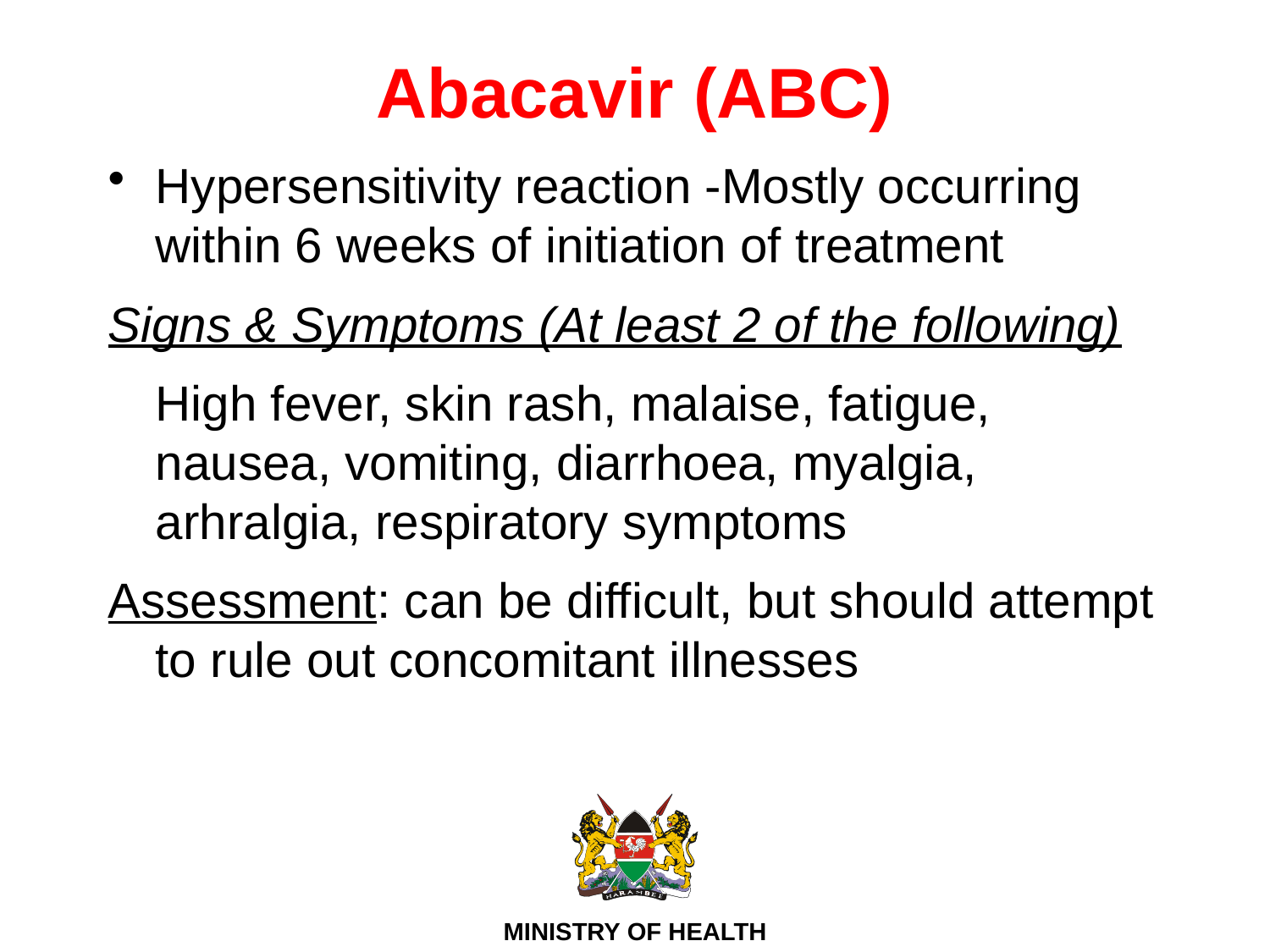

# Abacavir (ABC)
Hypersensitivity reaction -Mostly occurring within 6 weeks of initiation of treatment
Signs & Symptoms (At least 2 of the following)
	High fever, skin rash, malaise, fatigue, nausea, vomiting, diarrhoea, myalgia, arhralgia, respiratory symptoms
Assessment: can be difficult, but should attempt to rule out concomitant illnesses

55